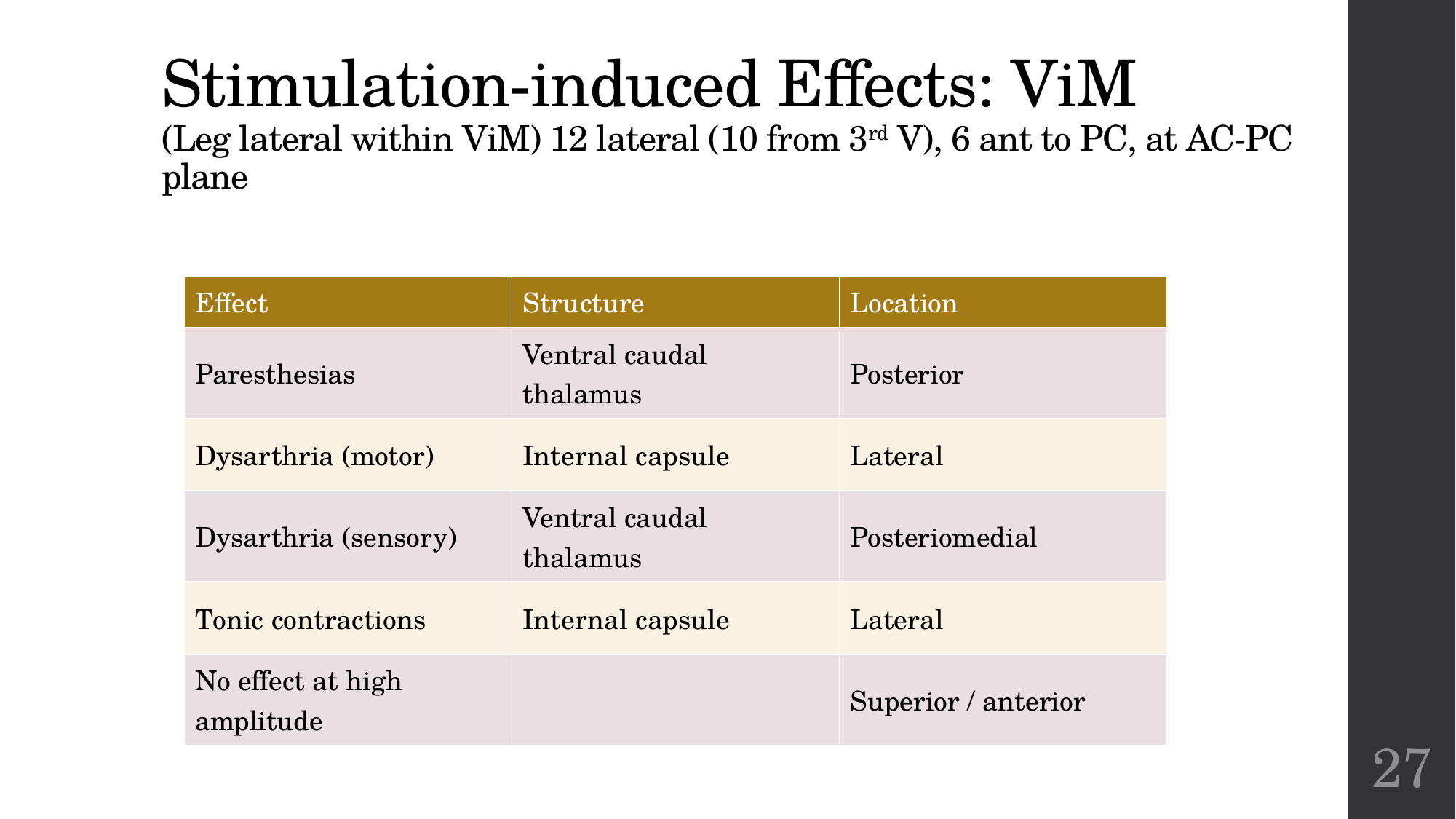

# Stimulation-induced Effects: ViM (Leg lateral within ViM) 12 lateral (10 from 3rd V), 6 ant to PC, at AC-PC plane
27
| Effect | Structure | Location |
| --- | --- | --- |
| Paresthesias | Ventral caudal thalamus | Posterior |
| Dysarthria (motor) | Internal capsule | Lateral |
| Dysarthria (sensory) | Ventral caudal thalamus | Posteriomedial |
| Tonic contractions | Internal capsule | Lateral |
| No effect at high amplitude |  | Superior / anterior |